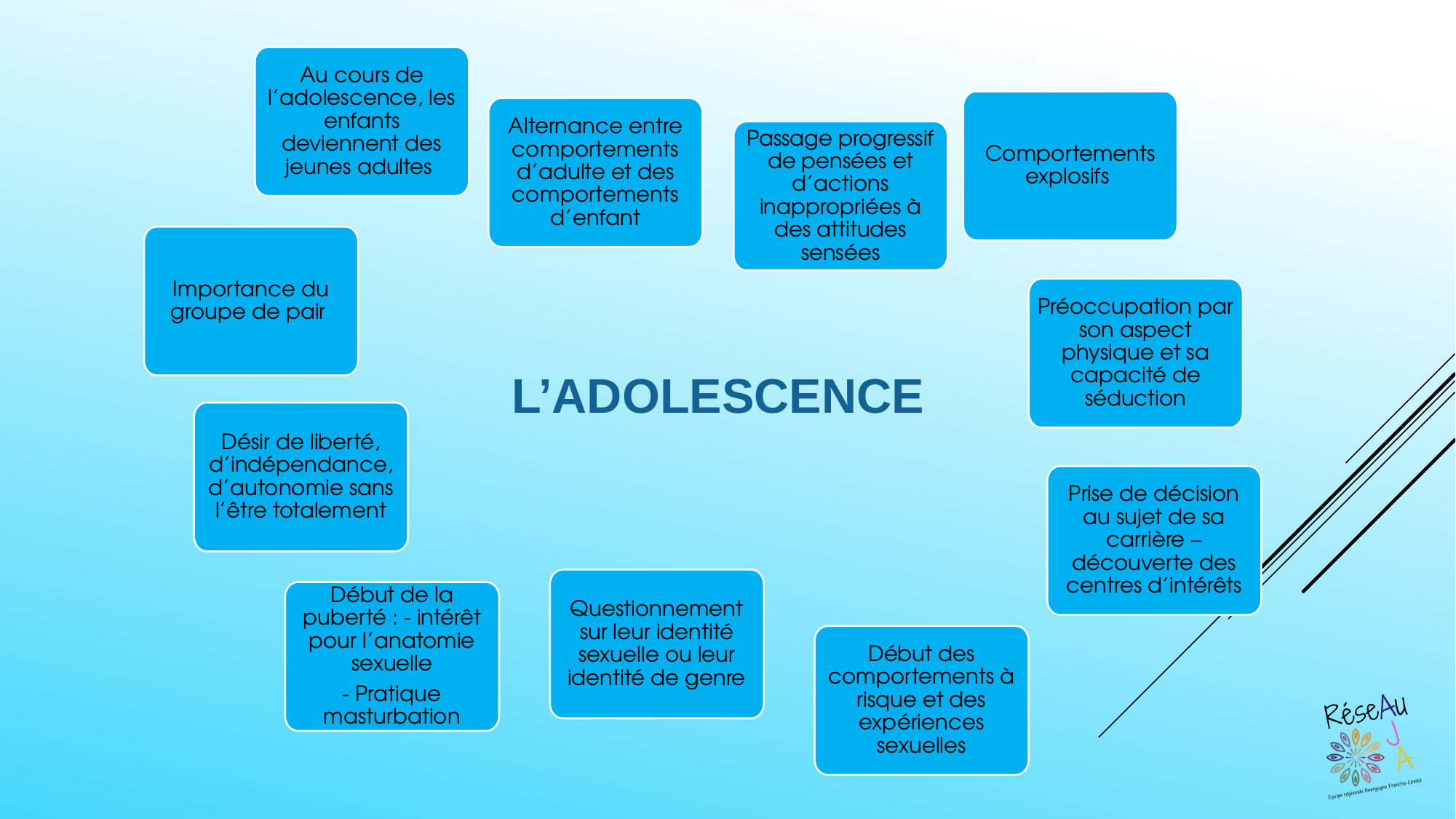

Au cours de l’adolescence, les enfants deviennent des jeunes adultes
Comportements explosifs
Alternance entre comportements d’adulte et des comportements d’enfant
Passage progressif de pensées et d’actions inappropriées à des attitudes sensées
Importance du groupe de pair
Préoccupation par son aspect physique et sa capacité de séduction
Désir de liberté, d’indépendance, d’autonomie sans l’être totalement
Prise de décision au sujet de sa carrière –découverte des centres d’intérêts
Questionnement sur leur identité sexuelle ou leur identité de genre
Début de la puberté : - intérêt pour l’anatomie sexuelle
- Pratique masturbation
Début des comportements à risque et des expériences sexuelles
L’adolescence